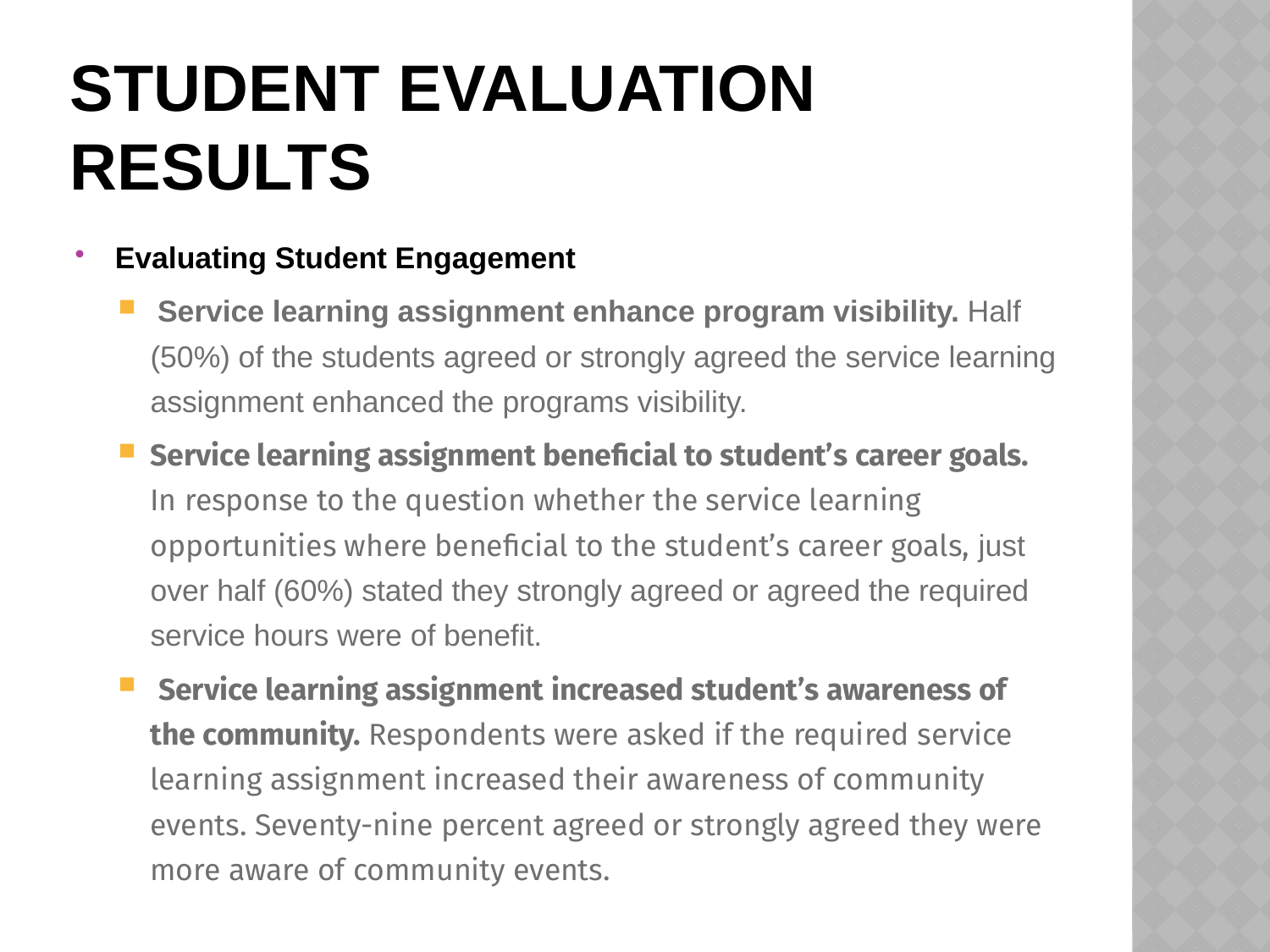

# Student Evaluation results
Evaluating Student Engagement
 Service learning assignment enhance program visibility. Half (50%) of the students agreed or strongly agreed the service learning assignment enhanced the programs visibility.
Service learning assignment beneficial to student’s career goals. In response to the question whether the service learning opportunities where beneficial to the student’s career goals, just over half (60%) stated they strongly agreed or agreed the required service hours were of benefit.
 Service learning assignment increased student’s awareness of the community. Respondents were asked if the required service learning assignment increased their awareness of community events. Seventy-nine percent agreed or strongly agreed they were more aware of community events.